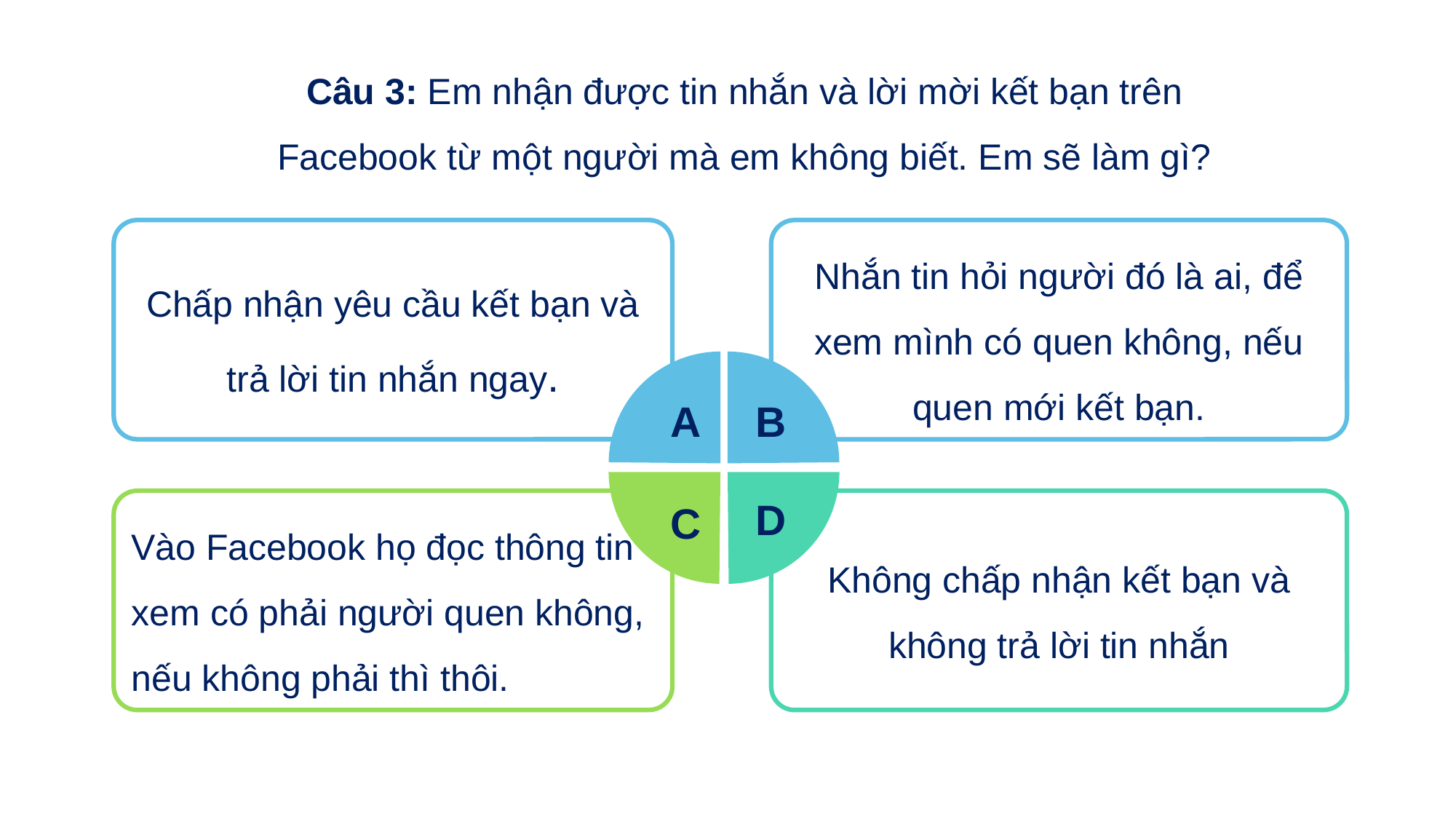

Câu 3: Em nhận được tin nhắn và lời mời kết bạn trên Facebook từ một người mà em không biết. Em sẽ làm gì?
Chấp nhận yêu cầu kết bạn và trả lời tin nhắn ngay.
Nhắn tin hỏi người đó là ai, để xem mình có quen không, nếu quen mới kết bạn.

A
B
D
Vào Facebook họ đọc thông tin xem có phải người quen không, nếu không phải thì thôi.
C
Không chấp nhận kết bạn và không trả lời tin nhắn